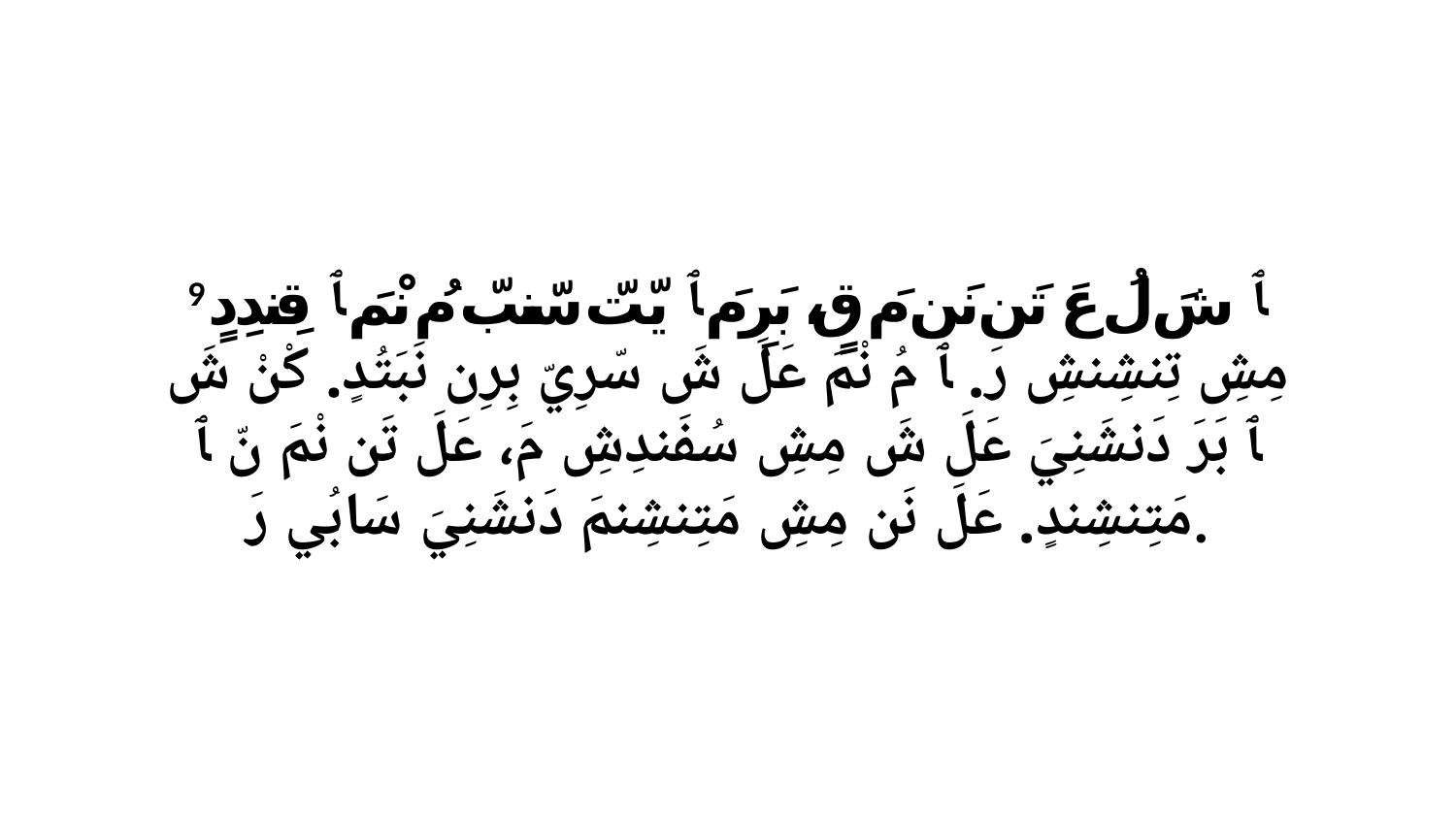

9 ﭑ شَ لُ عَ تَن نَن مَ قٍ، بَرِ مَ ﭑ يّتّ سّنبّ مُ نْمَ ﭑ قِندِدٍ مِشِ تِنشِنشِ رَ. ﭑ مُ نْمَ عَلَ شَ سّرِيّ بِرِن نَبَتُدٍ. كْنْ شَ ﭑ بَرَ دَنشَنِيَ عَلَ شَ مِشِ سُفَندِشِ مَ، عَلَ تَن نْمَ نّ ﭑ مَتِنشِندٍ. عَلَ نَن مِشِ مَتِنشِنمَ دَنشَنِيَ سَابُي رَ.